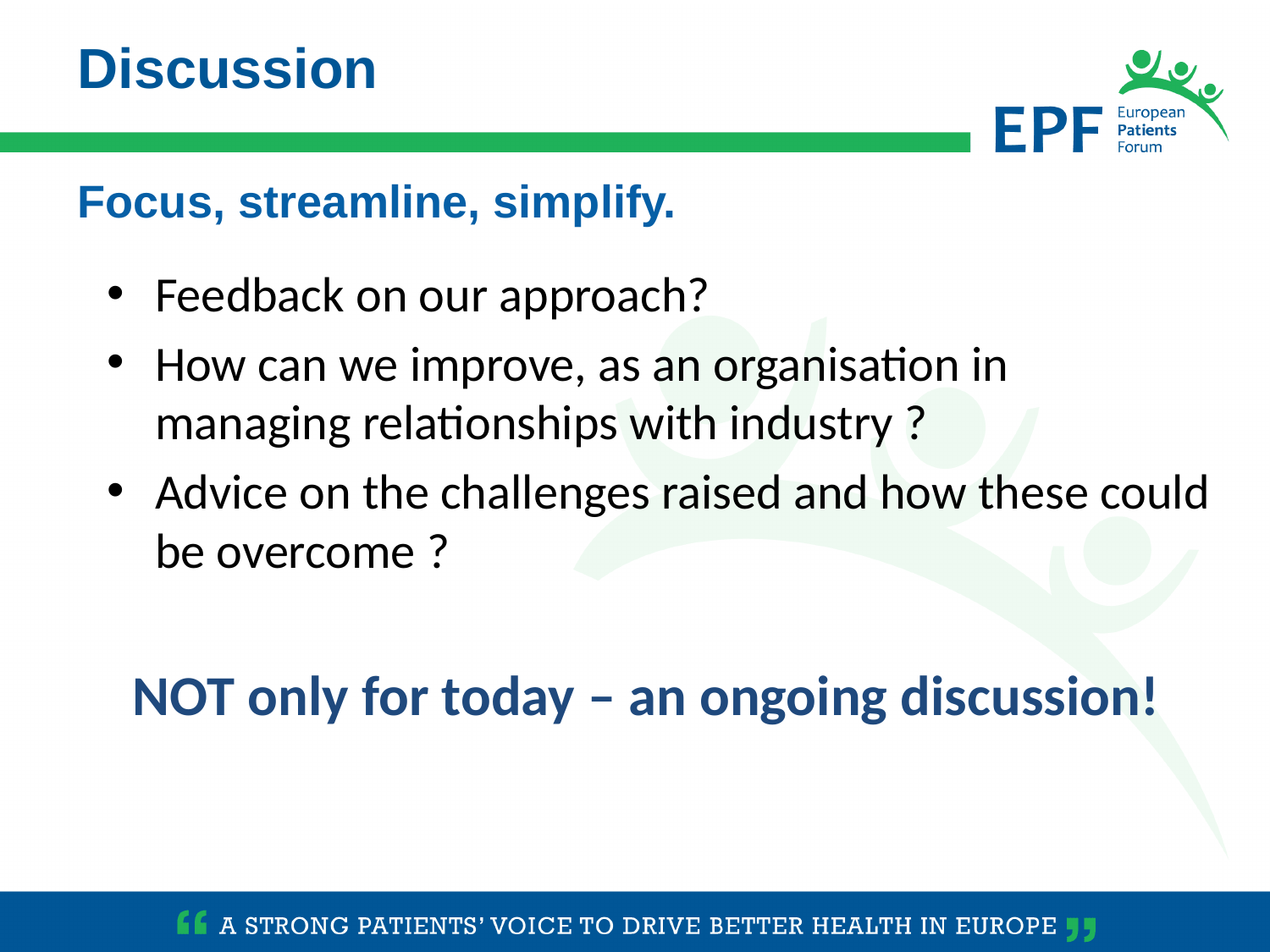

Discussion
Focus, streamline, simplify.
Feedback on our approach?
How can we improve, as an organisation in managing relationships with industry ?
Advice on the challenges raised and how these could be overcome ?

  NOT only for today – an ongoing discussion!